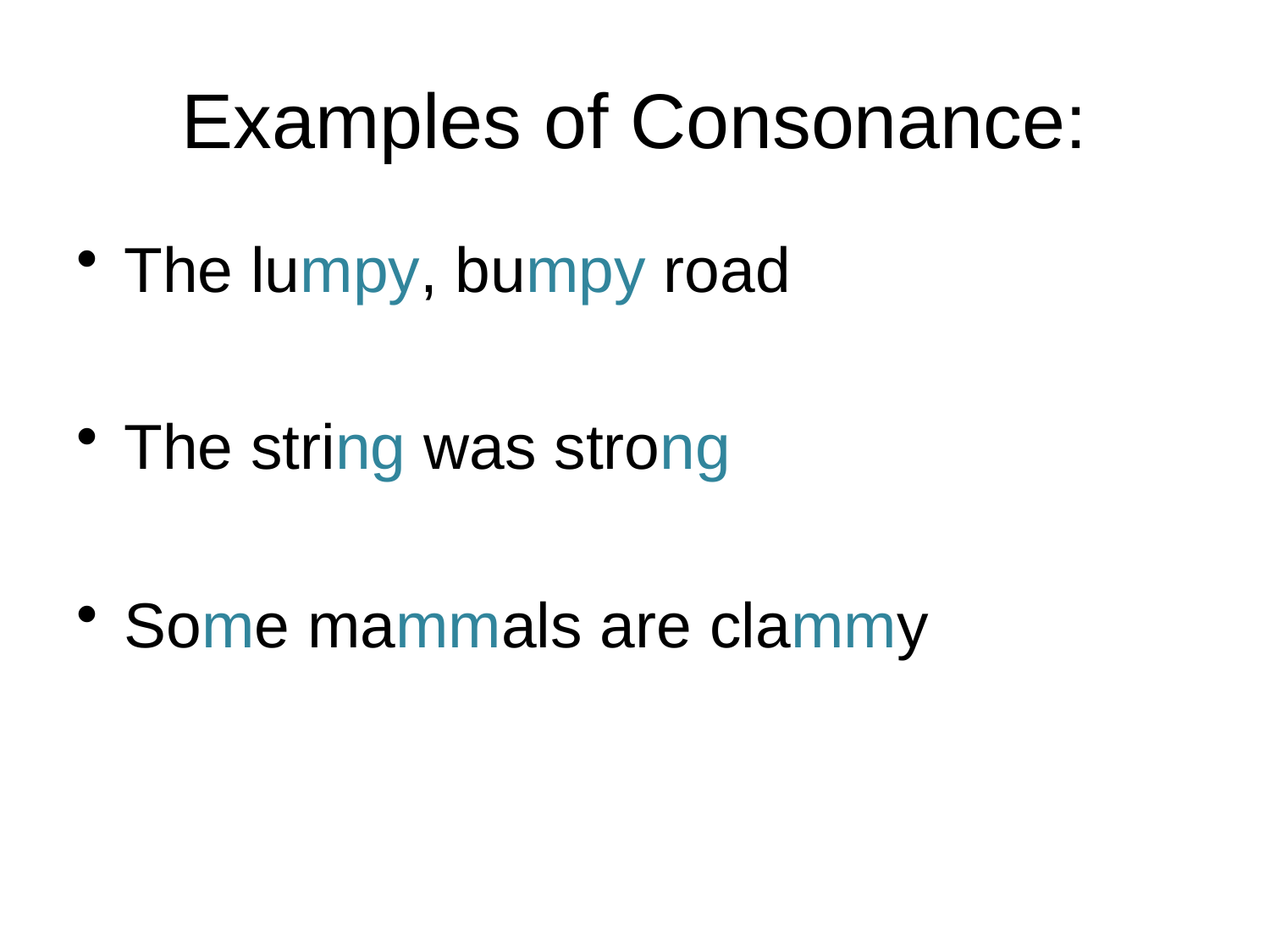

Examples of Consonance:
The lumpy, bumpy road

The string was strong

Some mammals are clammy